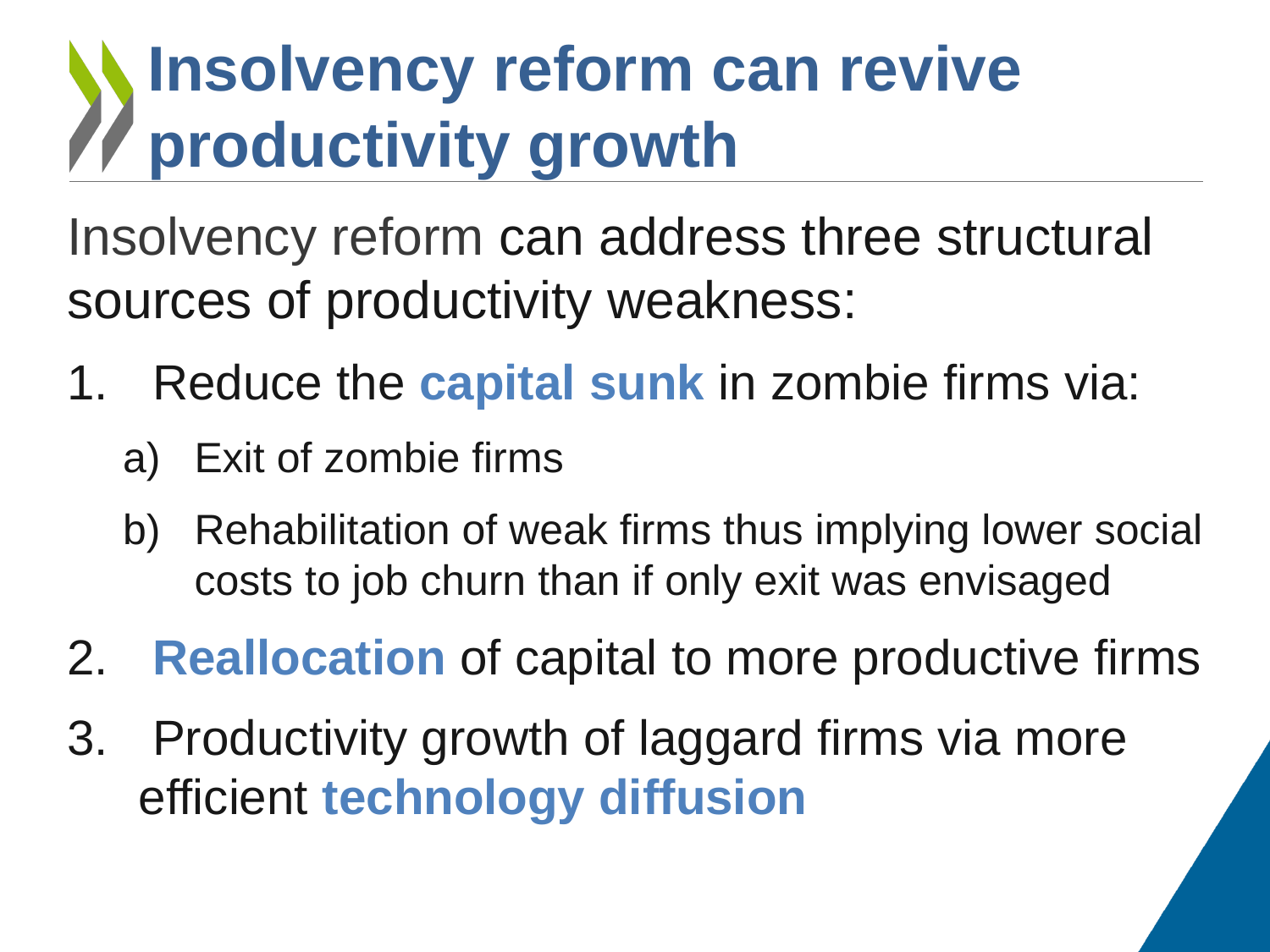

# Insolvency reform can revive productivity growth
Insolvency reform can address three structural sources of productivity weakness:
 Reduce the capital sunk in zombie firms via:
Exit of zombie firms
Rehabilitation of weak firms thus implying lower social costs to job churn than if only exit was envisaged
 Reallocation of capital to more productive firms
 Productivity growth of laggard firms via more efficient technology diffusion